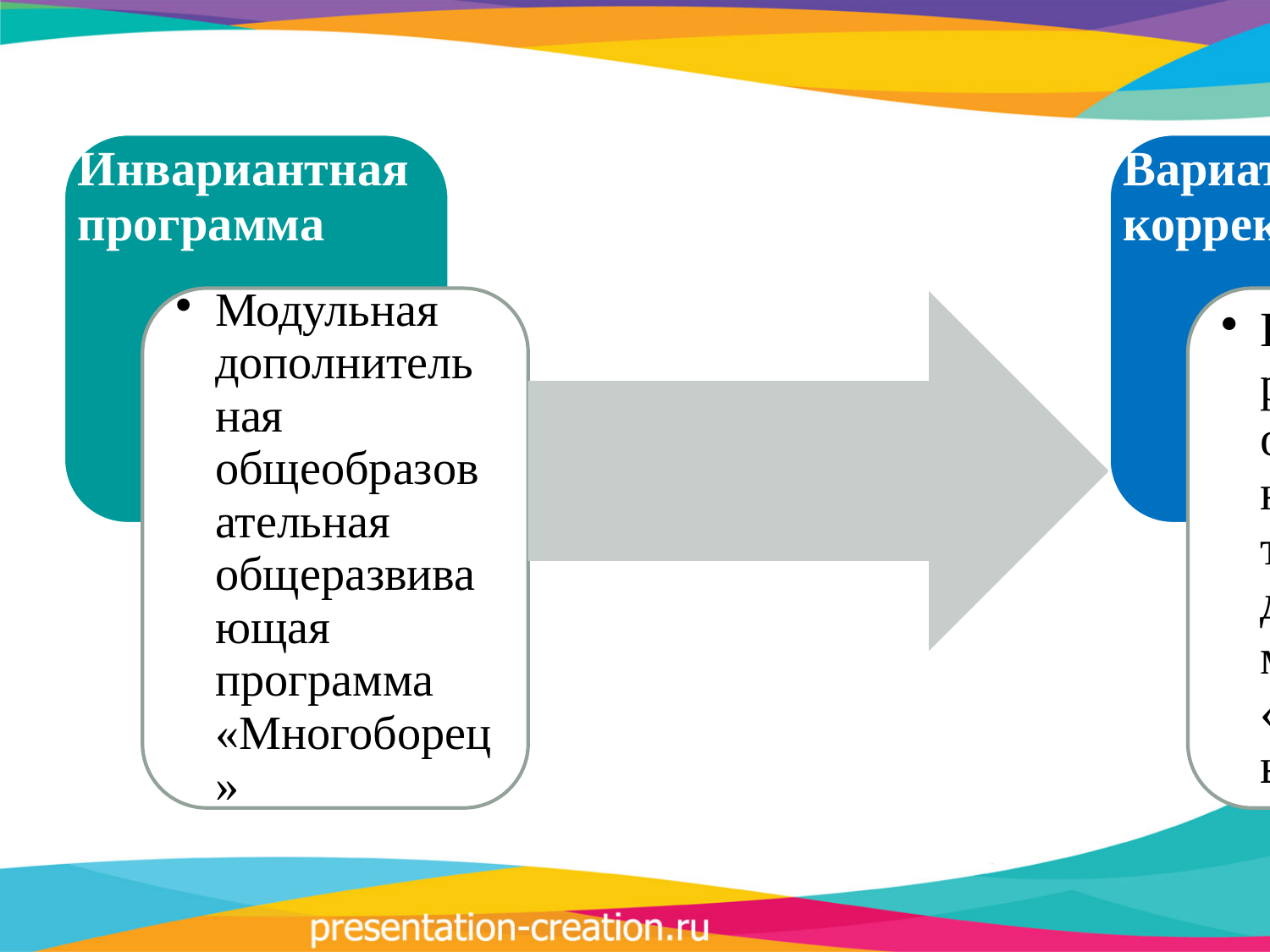

Инвариантная программа
Модульная дополнительная общеобразовательная общеразвивающая программа «Многоборец»